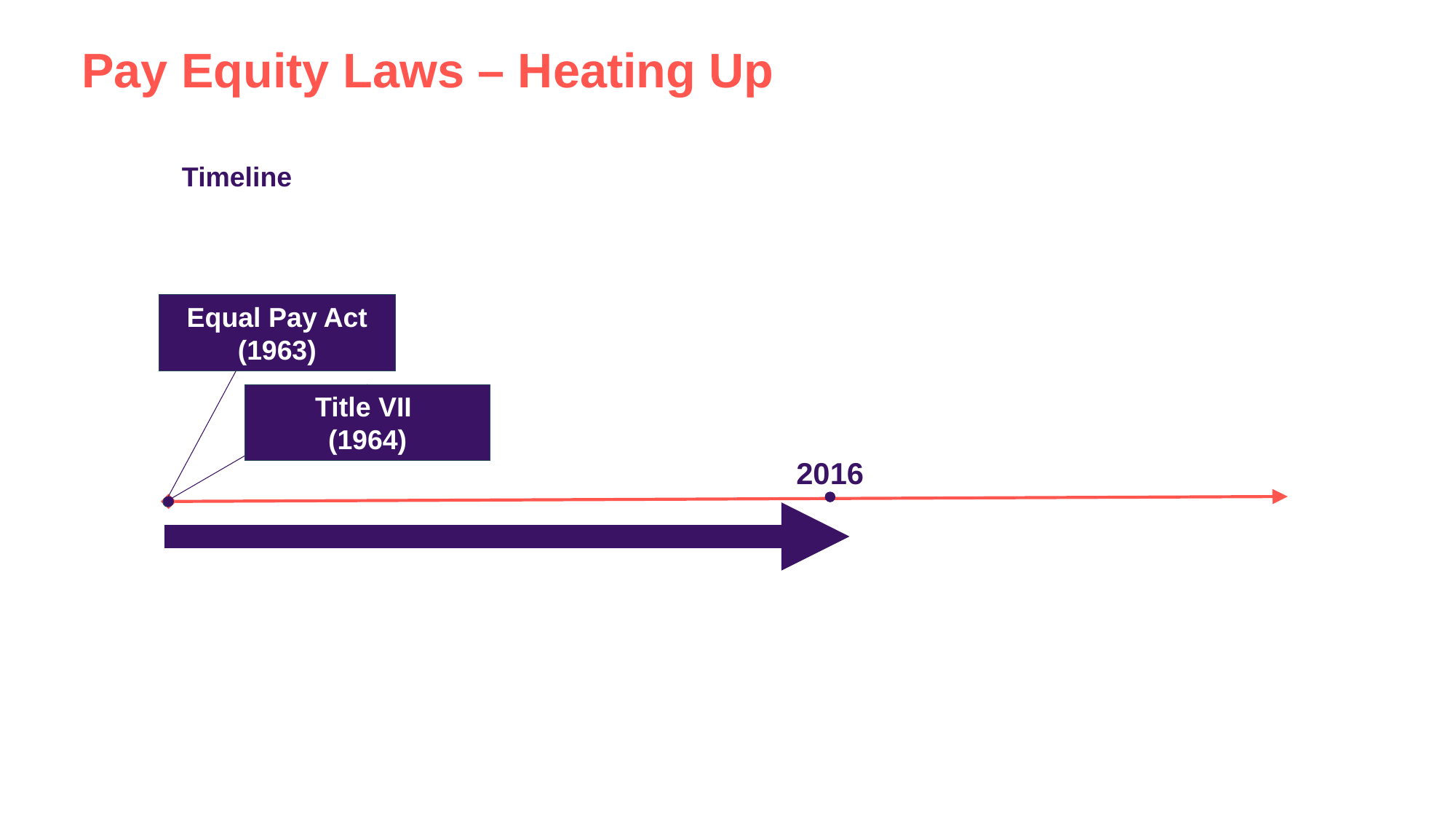

# Pay Equity Laws – Heating Up
Timeline
Equal Pay Act (1963)
Title VII
(1964)
2016